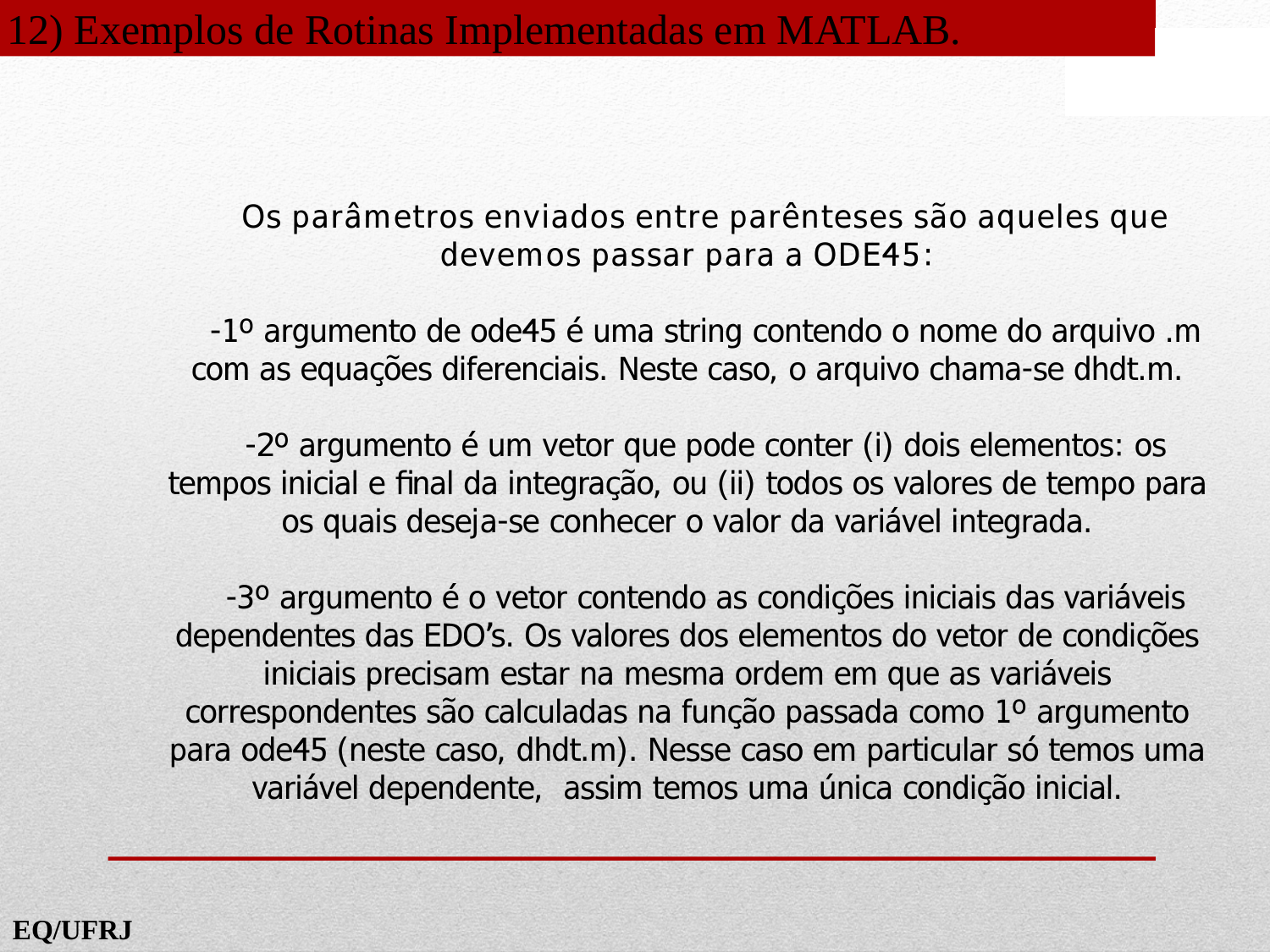

12) Exemplos de Rotinas Implementadas em MATLAB.
Os parâmetros enviados entre parênteses são aqueles que devemos passar para a ODE45:

-1º argumento de ode45 é uma string contendo o nome do arquivo .m com as equações diferenciais. Neste caso, o arquivo chama-se dhdt.m.

-2º argumento é um vetor que pode conter (i) dois elementos: os tempos inicial e final da integração, ou (ii) todos os valores de tempo para os quais deseja-se conhecer o valor da variável integrada.

-3º argumento é o vetor contendo as condições iniciais das variáveis dependentes das EDO’s. Os valores dos elementos do vetor de condições iniciais precisam estar na mesma ordem em que as variáveis correspondentes são calculadas na função passada como 1º argumento para ode45 (neste caso, dhdt.m). Nesse caso em particular só temos uma variável dependente,  assim temos uma única condição inicial.